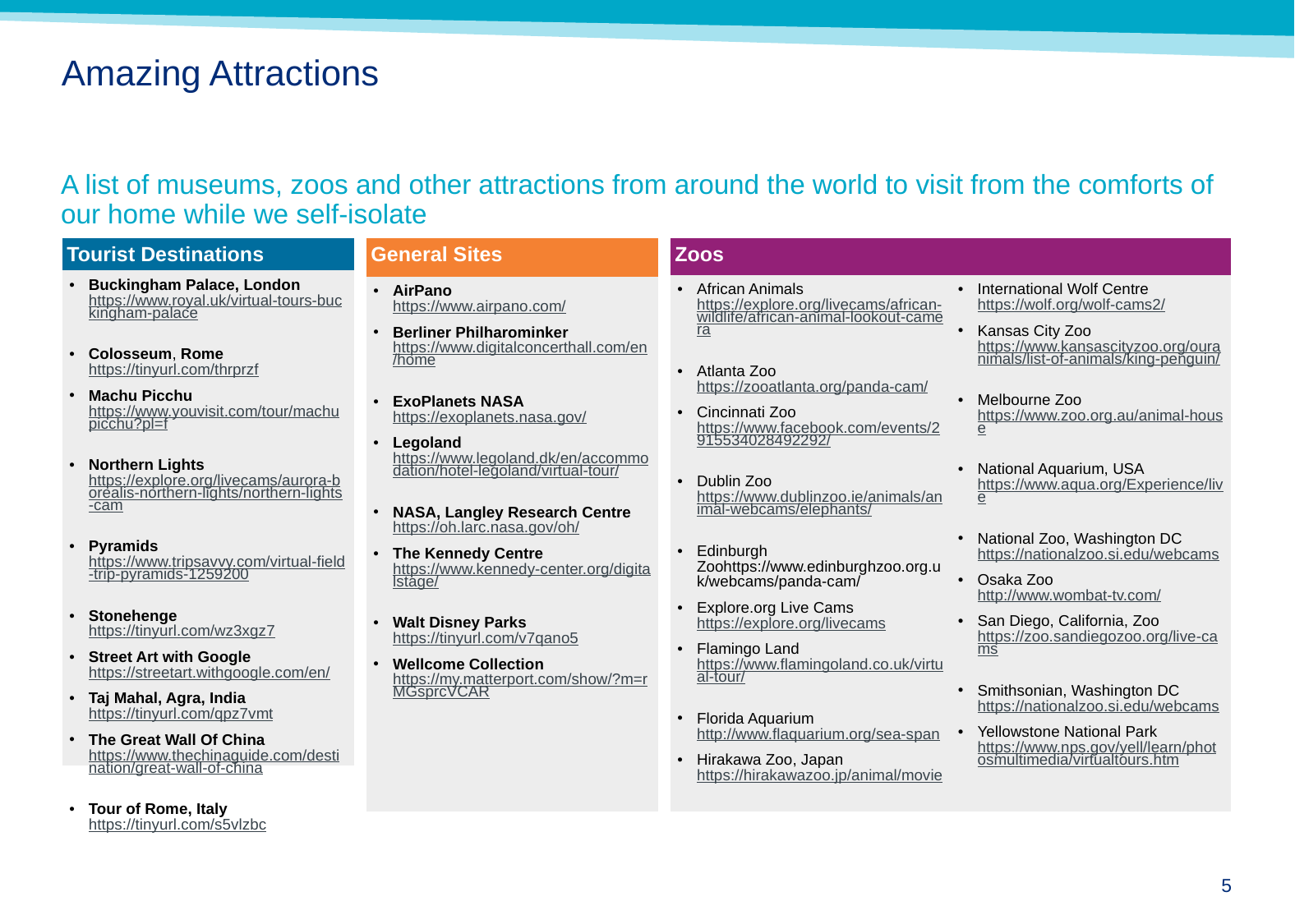

# Amazing Attractions
A list of museums, zoos and other attractions from around the world to visit from the comforts of our home while we self-isolate
| Tourist Destinations |
| --- |
| Buckingham Palace, London https://www.royal.uk/virtual-tours-buckingham-palace Colosseum, Rome https://tinyurl.com/thrprzf Machu Picchu https://www.youvisit.com/tour/machupicchu?pl=f Northern Lights https://explore.org/livecams/aurora-borealis-northern-lights/northern-lights-cam Pyramids https://www.tripsavvy.com/virtual-field-trip-pyramids-1259200 Stonehenge https://tinyurl.com/wz3xgz7 Street Art with Google https://streetart.withgoogle.com/en/ Taj Mahal, Agra, India https://tinyurl.com/qpz7vmt The Great Wall Of China https://www.thechinaguide.com/destination/great-wall-of-china Tour of Rome, Italy https://tinyurl.com/s5vlzbc |
| General Sites |
| --- |
| AirPano https://www.airpano.com/ Berliner Philharominker https://www.digitalconcerthall.com/en/home ExoPlanets NASA https://exoplanets.nasa.gov/ Legoland https://www.legoland.dk/en/accommodation/hotel-legoland/virtual-tour/ NASA, Langley Research Centre https://oh.larc.nasa.gov/oh/ The Kennedy Centre https://www.kennedy-center.org/digitalstage/ Walt Disney Parks https://tinyurl.com/v7qano5 Wellcome Collection https://my.matterport.com/show/?m=rMGsprcVCAR |
| Zoos |  |
| --- | --- |
| African Animals https://explore.org/livecams/african-wildlife/african-animal-lookout-camera Atlanta Zoo https://zooatlanta.org/panda-cam/ Cincinnati Zoo https://www.facebook.com/events/2915534028492292/ Dublin Zoo https://www.dublinzoo.ie/animals/animal-webcams/elephants/ Edinburgh Zoohttps://www.edinburghzoo.org.uk/webcams/panda-cam/ Explore.org Live Cams https://explore.org/livecams Flamingo Land https://www.flamingoland.co.uk/virtual-tour/ Florida Aquarium http://www.flaquarium.org/sea-span Hirakawa Zoo, Japan https://hirakawazoo.jp/animal/movie | International Wolf Centre https://wolf.org/wolf-cams2/ Kansas City Zoo https://www.kansascityzoo.org/ouranimals/list-of-animals/king-penguin/ Melbourne Zoo https://www.zoo.org.au/animal-house National Aquarium, USA https://www.aqua.org/Experience/live National Zoo, Washington DC https://nationalzoo.si.edu/webcams Osaka Zoo http://www.wombat-tv.com/ San Diego, California, Zoo https://zoo.sandiegozoo.org/live-cams Smithsonian, Washington DC https://nationalzoo.si.edu/webcams Yellowstone National Park https://www.nps.gov/yell/learn/photosmultimedia/virtualtours.htm |
5
09 April 2020